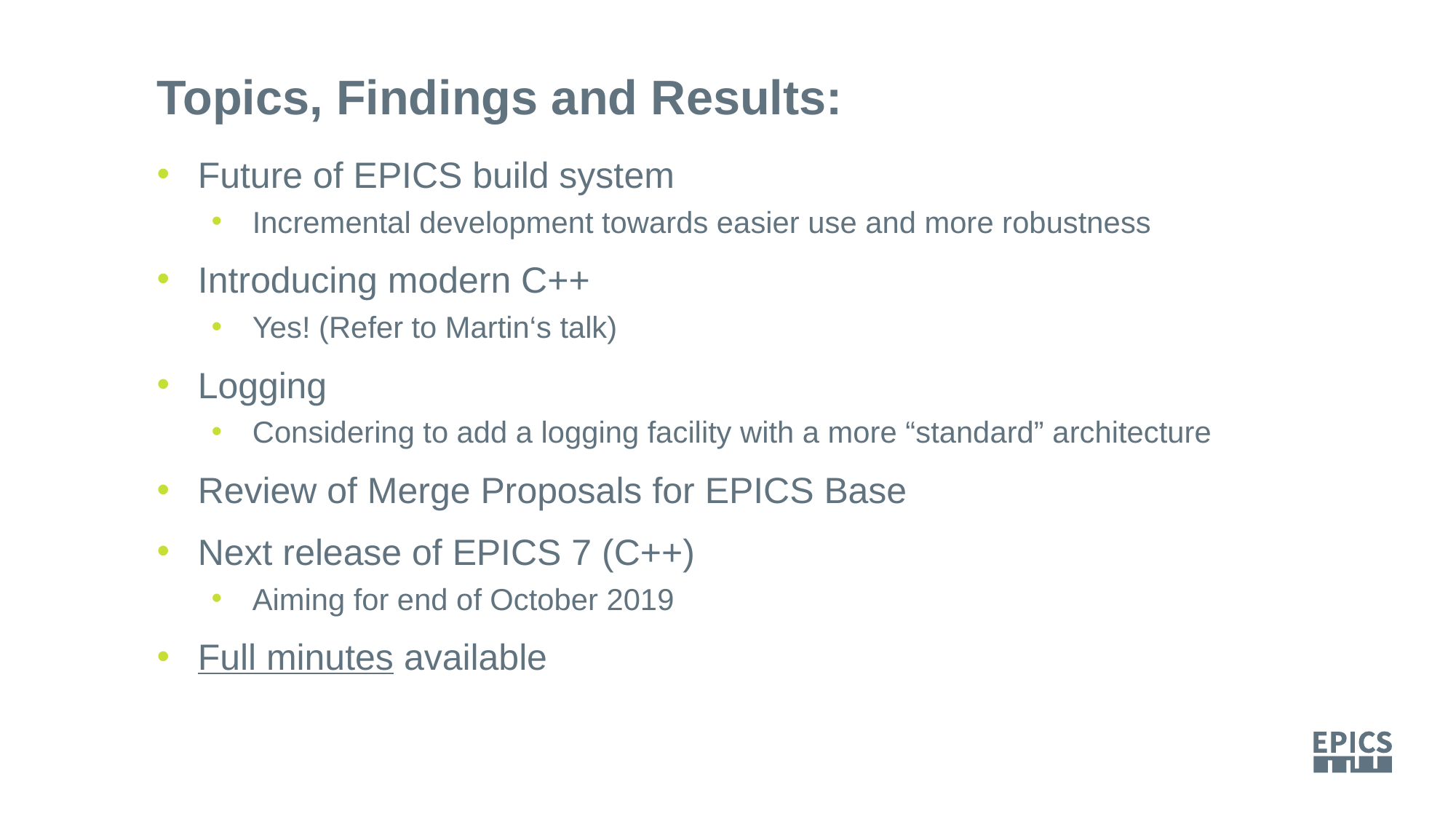

Topics, Findings and Results:
Future of EPICS build system
Incremental development towards easier use and more robustness
Introducing modern C++
Yes! (Refer to Martin‘s talk)
Logging
Considering to add a logging facility with a more “standard” architecture
Review of Merge Proposals for EPICS Base
Next release of EPICS 7 (C++)
Aiming for end of October 2019
Full minutes available